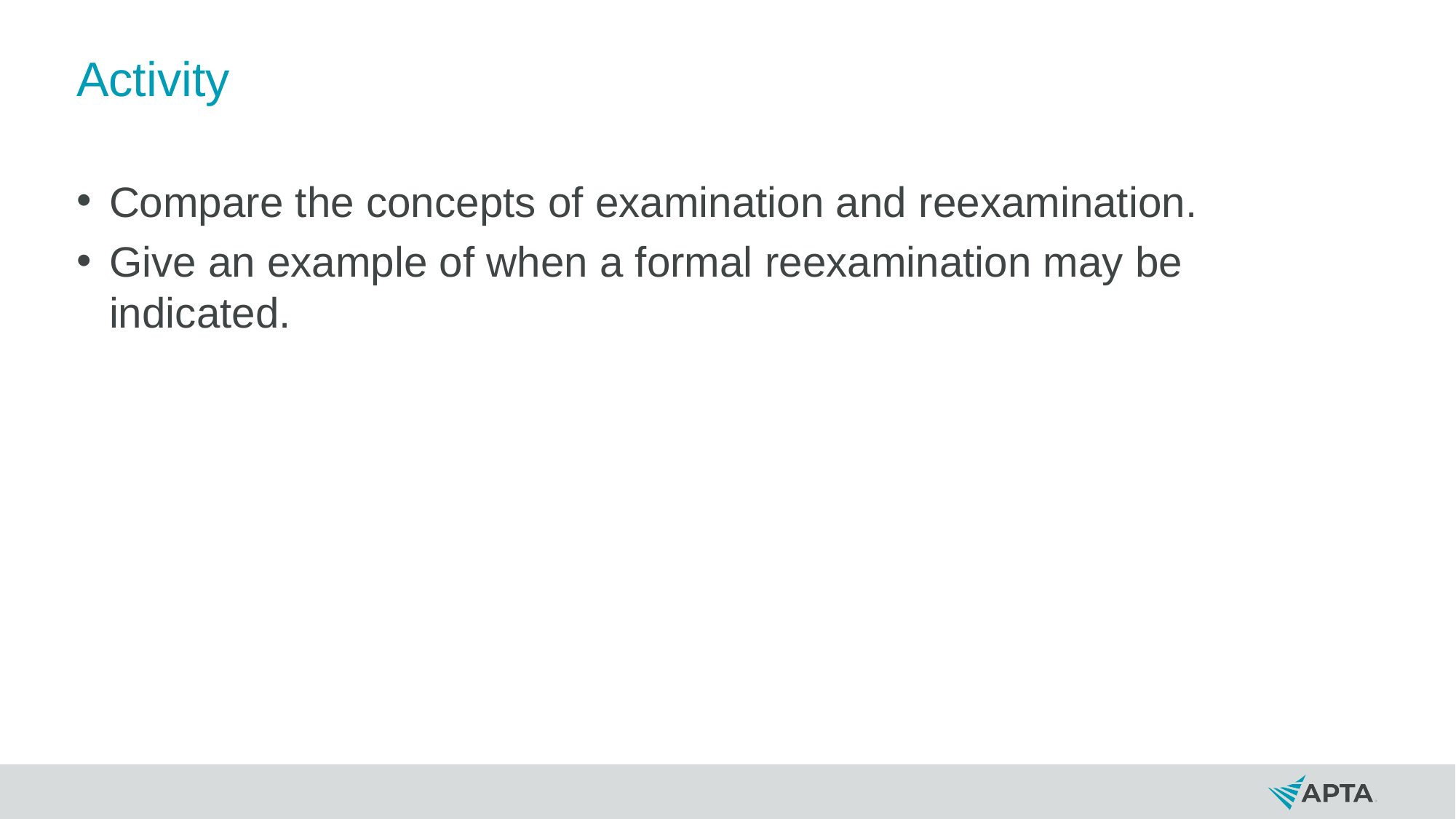

# Activity
Compare the concepts of examination and reexamination.
Give an example of when a formal reexamination may be indicated.